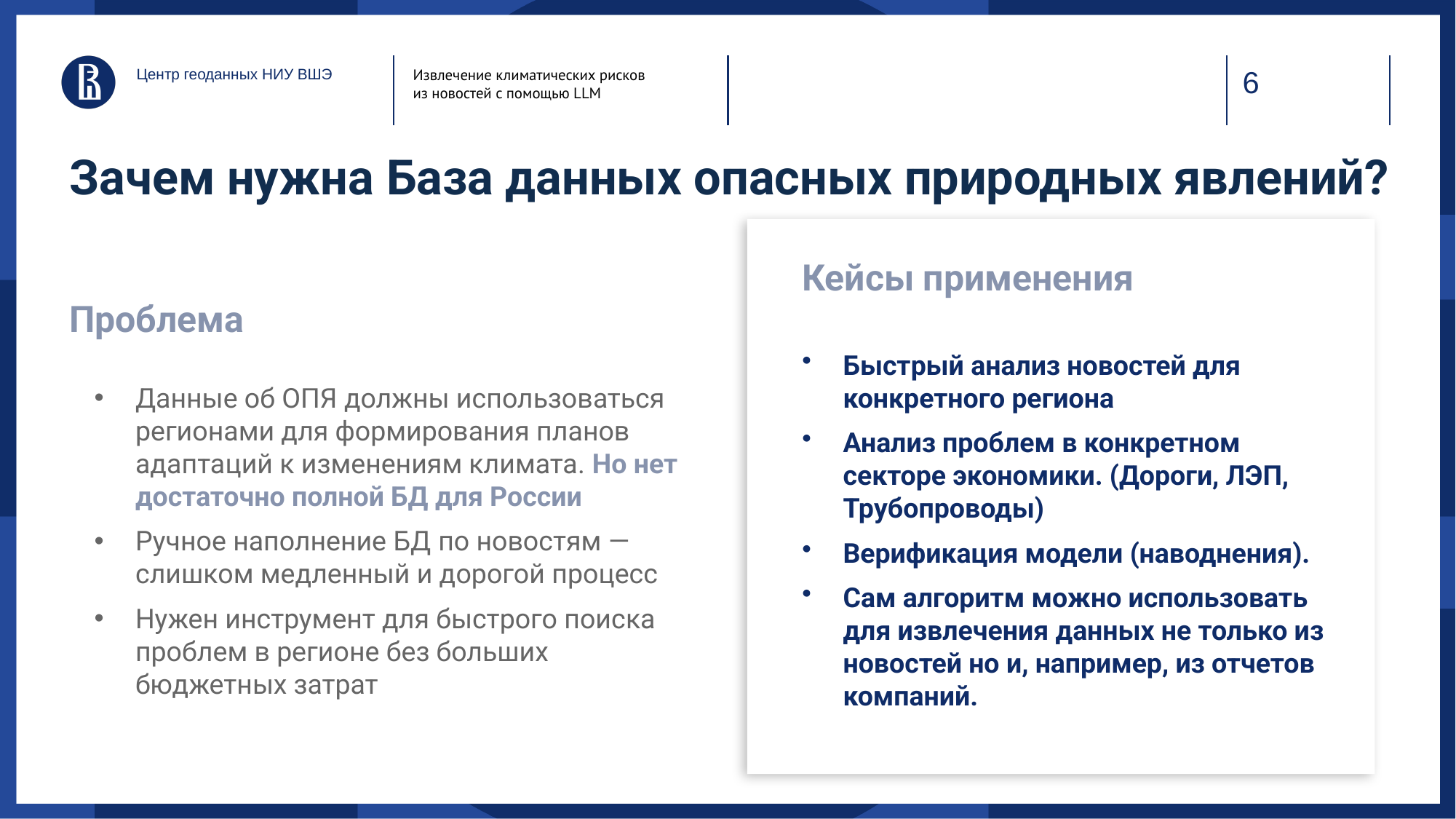

Центр геоданных НИУ ВШЭ
Извлечение климатических рисков из новостей с помощью LLM

# Зачем нужна База данных опасных природных явлений?

Кейсы применения
Проблема
Быстрый анализ новостей для конкретного региона
Анализ проблем в конкретном секторе экономики. (Дороги, ЛЭП, Трубопроводы)
Верификация модели (наводнения).
Сам алгоритм можно использовать для извлечения данных не только из новостей но и, например, из отчетов компаний.
Данные об ОПЯ должны использоваться регионами для формирования планов адаптаций к изменениям климата. Но нет достаточно полной БД для России
Ручное наполнение БД по новостям — слишком медленный и дорогой процесс
Нужен инструмент для быстрого поиска проблем в регионе без больших бюджетных затрат